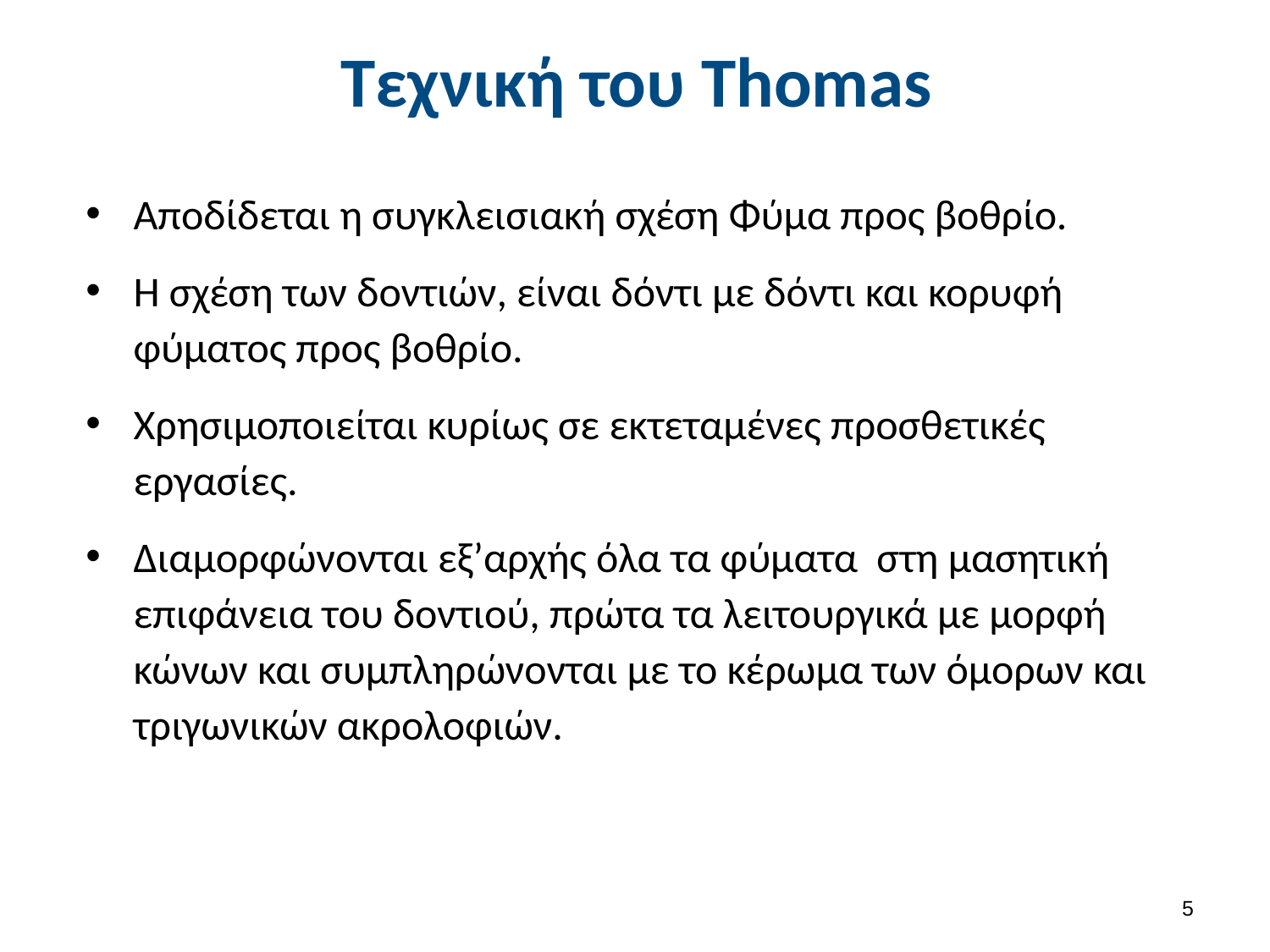

# Τεχνική του Thomas
Αποδίδεται η συγκλεισιακή σχέση Φύμα προς βοθρίο.
Η σχέση των δοντιών, είναι δόντι με δόντι και κορυφή φύματος προς βοθρίο.
Χρησιμοποιείται κυρίως σε εκτεταμένες προσθετικές εργασίες.
Διαμορφώνονται εξ’αρχής όλα τα φύματα  στη μασητική επιφάνεια του δοντιού, πρώτα τα λειτουργικά με μορφή κώνων και συμπληρώνονται με το κέρωμα των όμορων και τριγωνικών ακρολοφιών.
5